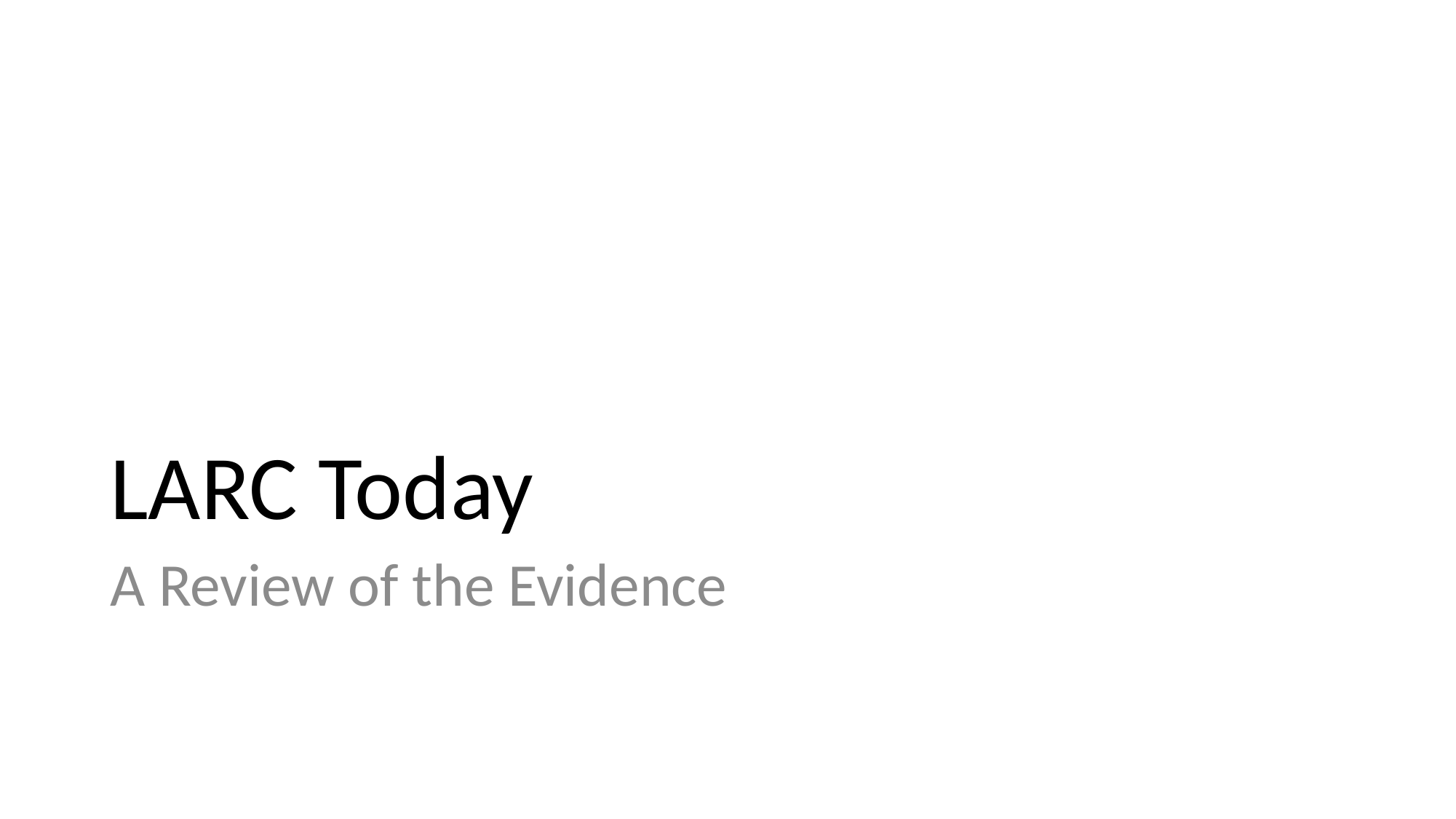

# LARC Today
A Review of the Evidence